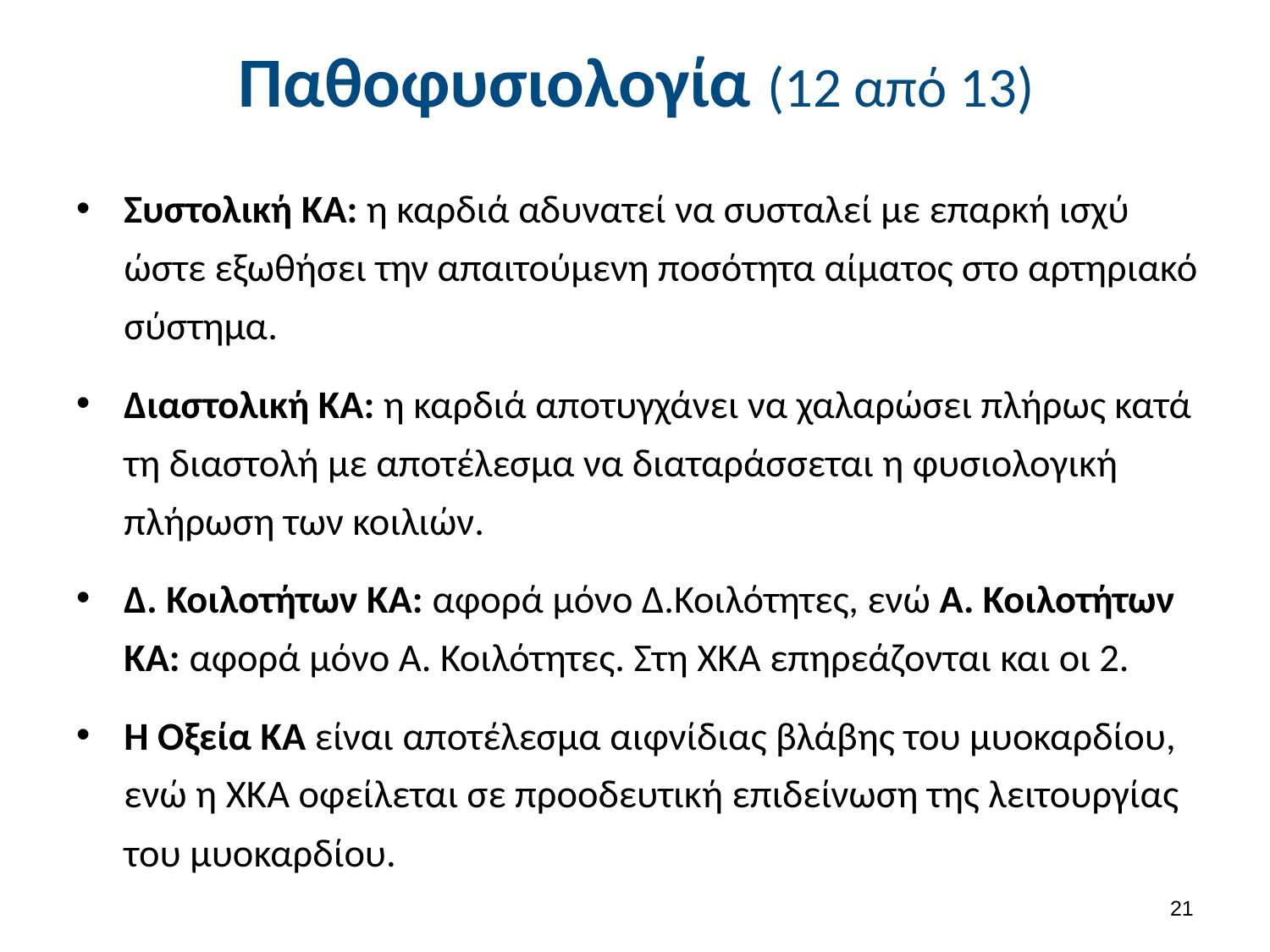

# Παθοφυσιολογία (12 από 13)
Συστολική ΚΑ: η καρδιά αδυνατεί να συσταλεί με επαρκή ισχύ ώστε εξωθήσει την απαιτούμενη ποσότητα αίματος στο αρτηριακό σύστημα.
Διαστολική ΚΑ: η καρδιά αποτυγχάνει να χαλαρώσει πλήρως κατά τη διαστολή με αποτέλεσμα να διαταράσσεται η φυσιολογική πλήρωση των κοιλιών.
Δ. Κοιλοτήτων ΚΑ: αφορά μόνο Δ.Κοιλότητες, ενώ Α. Κοιλοτήτων ΚΑ: αφορά μόνο Α. Κοιλότητες. Στη ΧΚΑ επηρεάζονται και οι 2.
Η Οξεία ΚΑ είναι αποτέλεσμα αιφνίδιας βλάβης του μυοκαρδίου, ενώ η ΧΚΑ οφείλεται σε προοδευτική επιδείνωση της λειτουργίας του μυοκαρδίου.
21